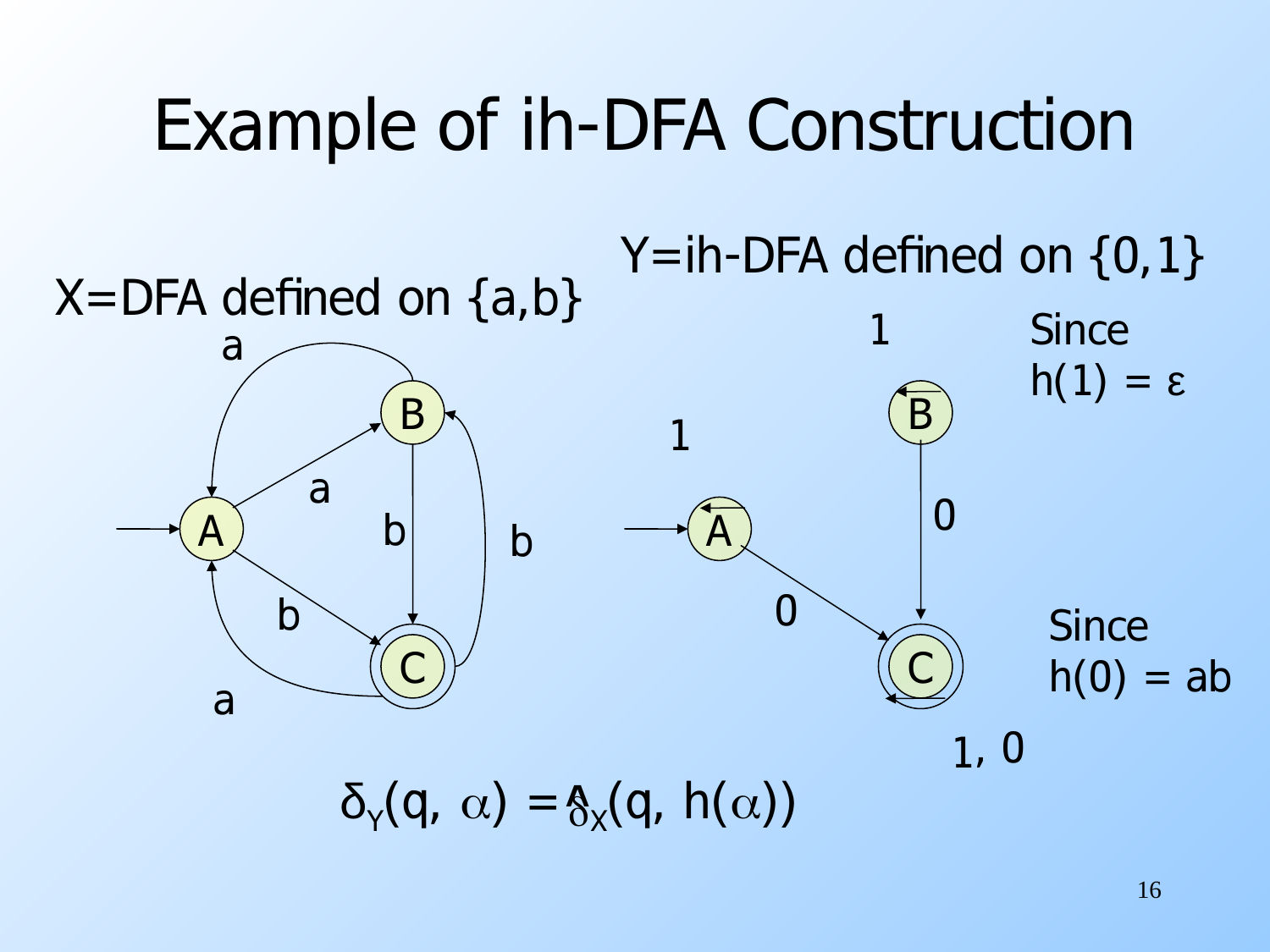

# Example of ih-DFA Construction
Y=ih-DFA defined on {0,1}
X=DFA defined on {a,b}
1
1
1
Since
h(1) = ε
a
B
B
A

C

0

0
, 0
Since
h(0) = ab

a
A
b
b

b

C
a
˄
δ
δY(q, α) =  X(q, h(α))
16